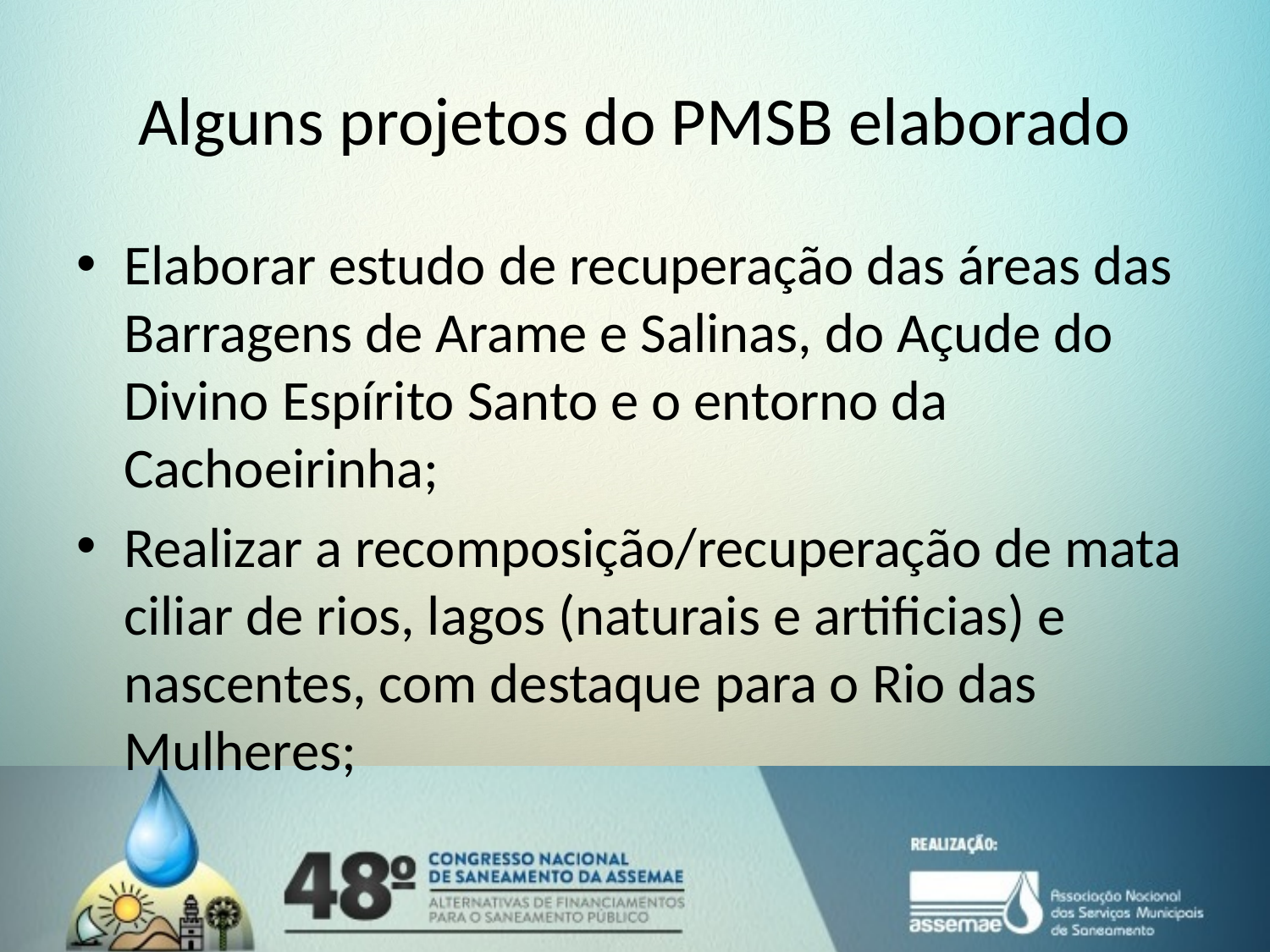

# Alguns projetos do PMSB elaborado
Elaborar estudo de recuperação das áreas das Barragens de Arame e Salinas, do Açude do Divino Espírito Santo e o entorno da Cachoeirinha;
Realizar a recomposição/recuperação de mata ciliar de rios, lagos (naturais e artificias) e nascentes, com destaque para o Rio das Mulheres;